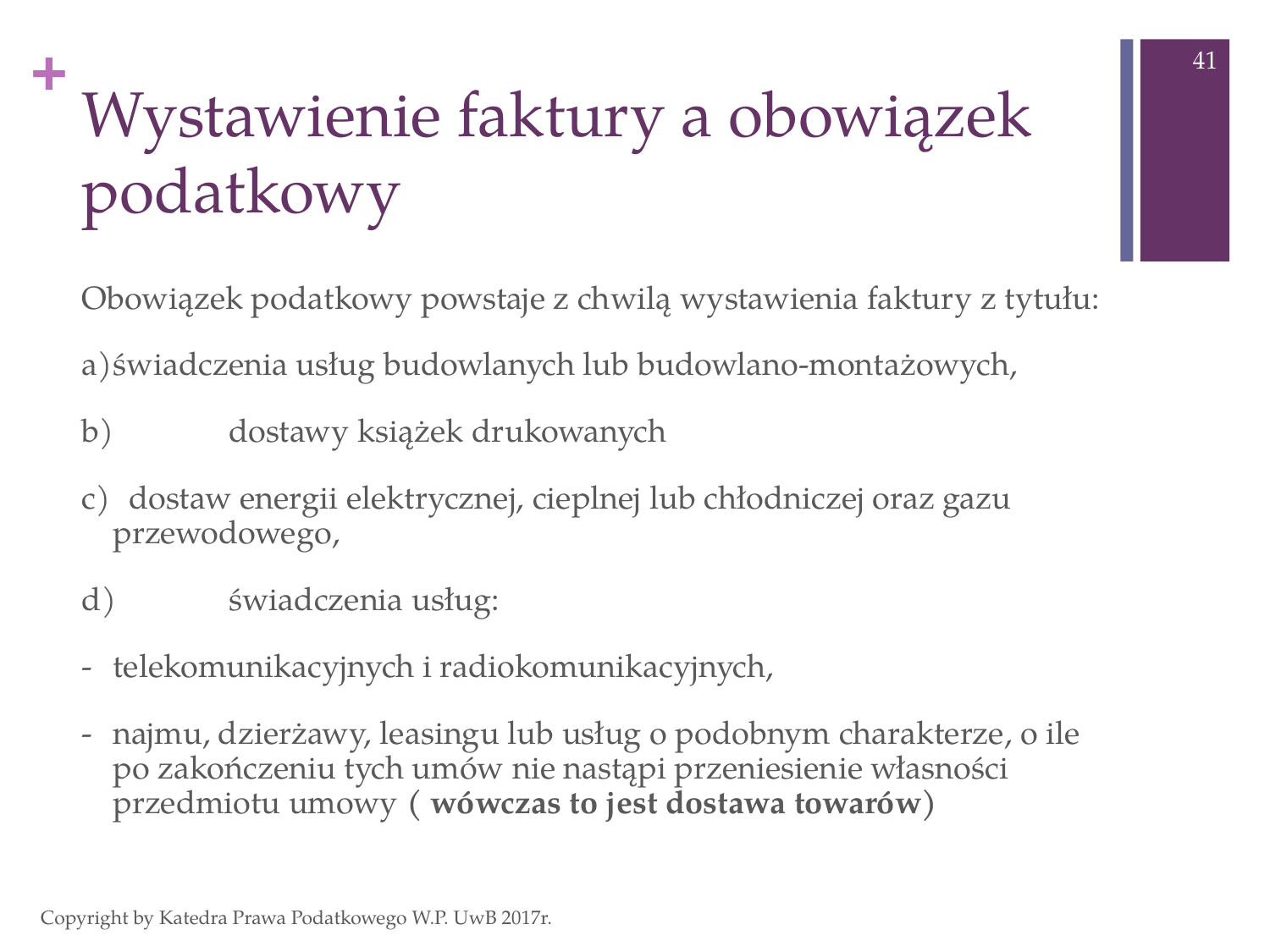

41
# Wystawienie faktury a obowiązek podatkowy
Obowiązek podatkowy powstaje z chwilą wystawienia faktury z tytułu:
a)	świadczenia usług budowlanych lub budowlano-montażowych,
b)	dostawy książek drukowanych
c)	  dostaw energii elektrycznej, cieplnej lub chłodniczej oraz gazu przewodowego,
d)	świadczenia usług:
-	telekomunikacyjnych i radiokomunikacyjnych,
-	najmu, dzierżawy, leasingu lub usług o podobnym charakterze, o ile po zakończeniu tych umów nie nastąpi przeniesienie własności przedmiotu umowy ( wówczas to jest dostawa towarów)

Copyright by Katedra Prawa Podatkowego W.P. UwB 2017r.